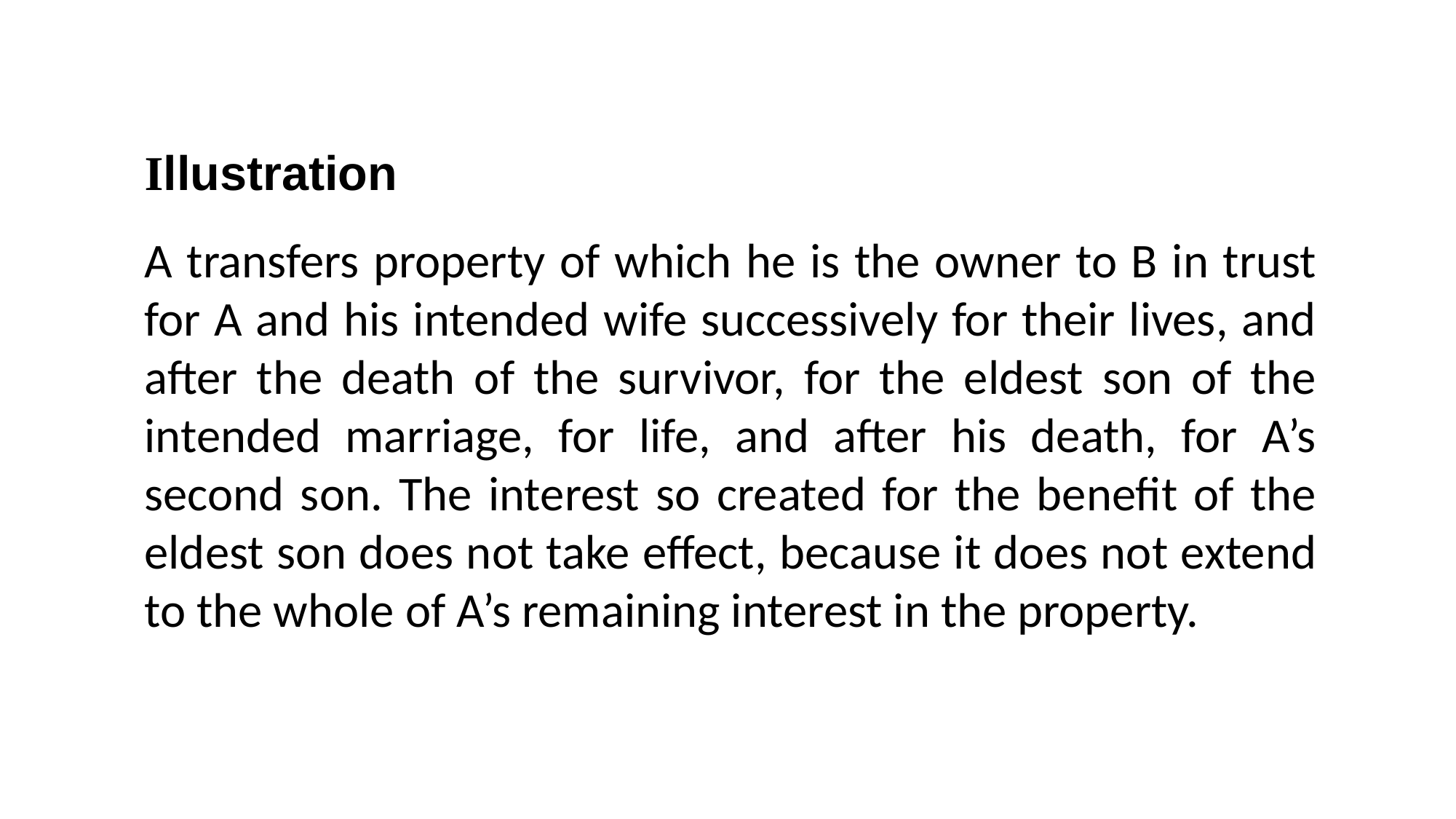

Illustration

A transfers property of which he is the owner to B in trust for A and his intended wife successively for their lives, and after the death of the survivor, for the eldest son of the intended marriage, for life, and after his death, for A’s second son. The interest so created for the benefit of the eldest son does not take effect, because it does not extend to the whole of A’s remaining interest in the property.